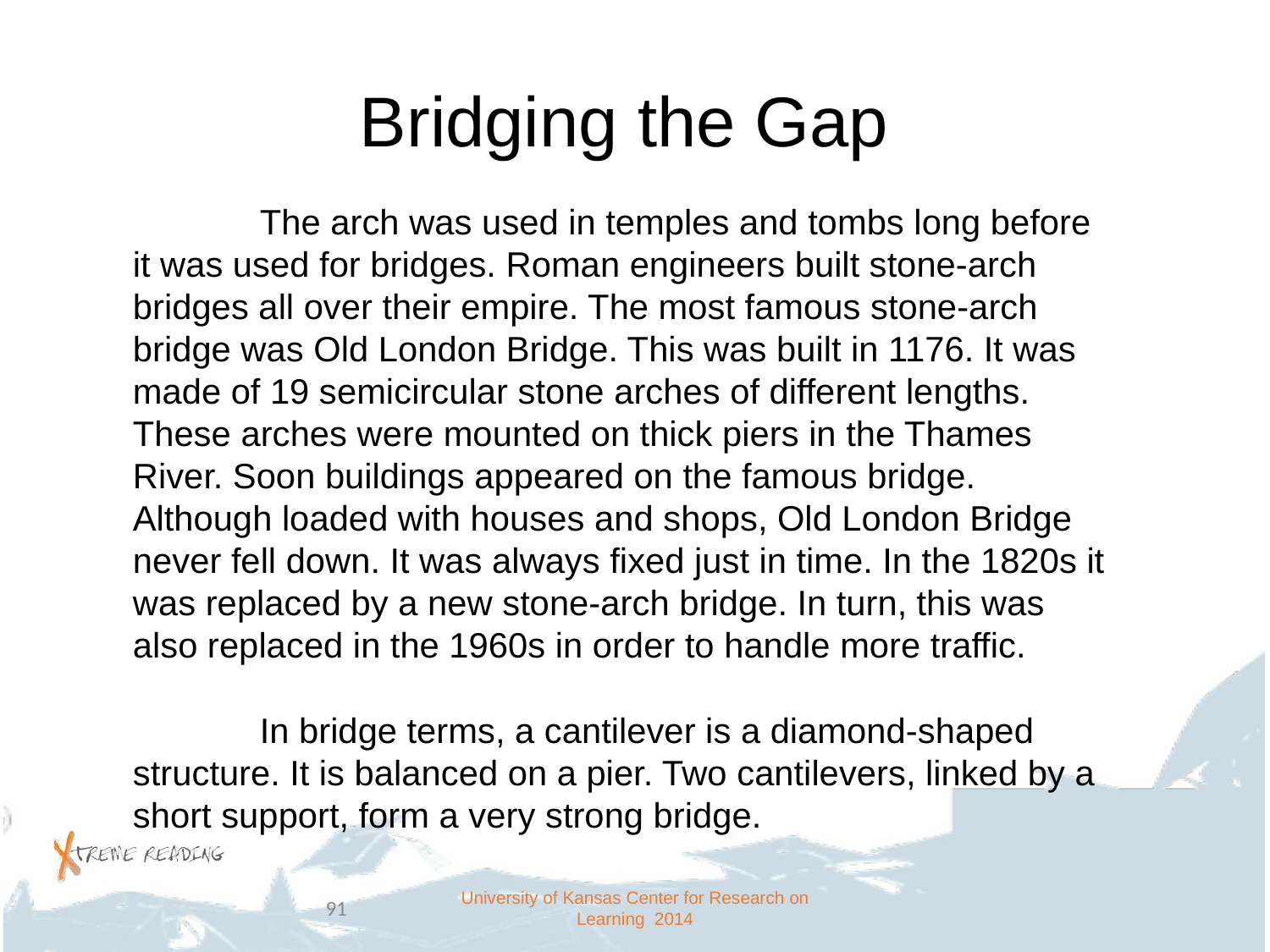

Bridging the Gap

	The arch was used in temples and tombs long before it was used for bridges. Roman engineers built stone-arch bridges all over their empire. The most famous stone-arch bridge was Old London Bridge. This was built in 1176. It was made of 19 semicircular stone arches of different lengths. These arches were mounted on thick piers in the Thames River. Soon buildings appeared on the famous bridge. Although loaded with houses and shops, Old London Bridge never fell down. It was always fixed just in time. In the 1820s it was replaced by a new stone-arch bridge. In turn, this was also replaced in the 1960s in order to handle more traffic.

	In bridge terms, a cantilever is a diamond-shaped structure. It is balanced on a pier. Two cantilevers, linked by a short support, form a very strong bridge.

91
University of Kansas Center for Research on Learning  2014